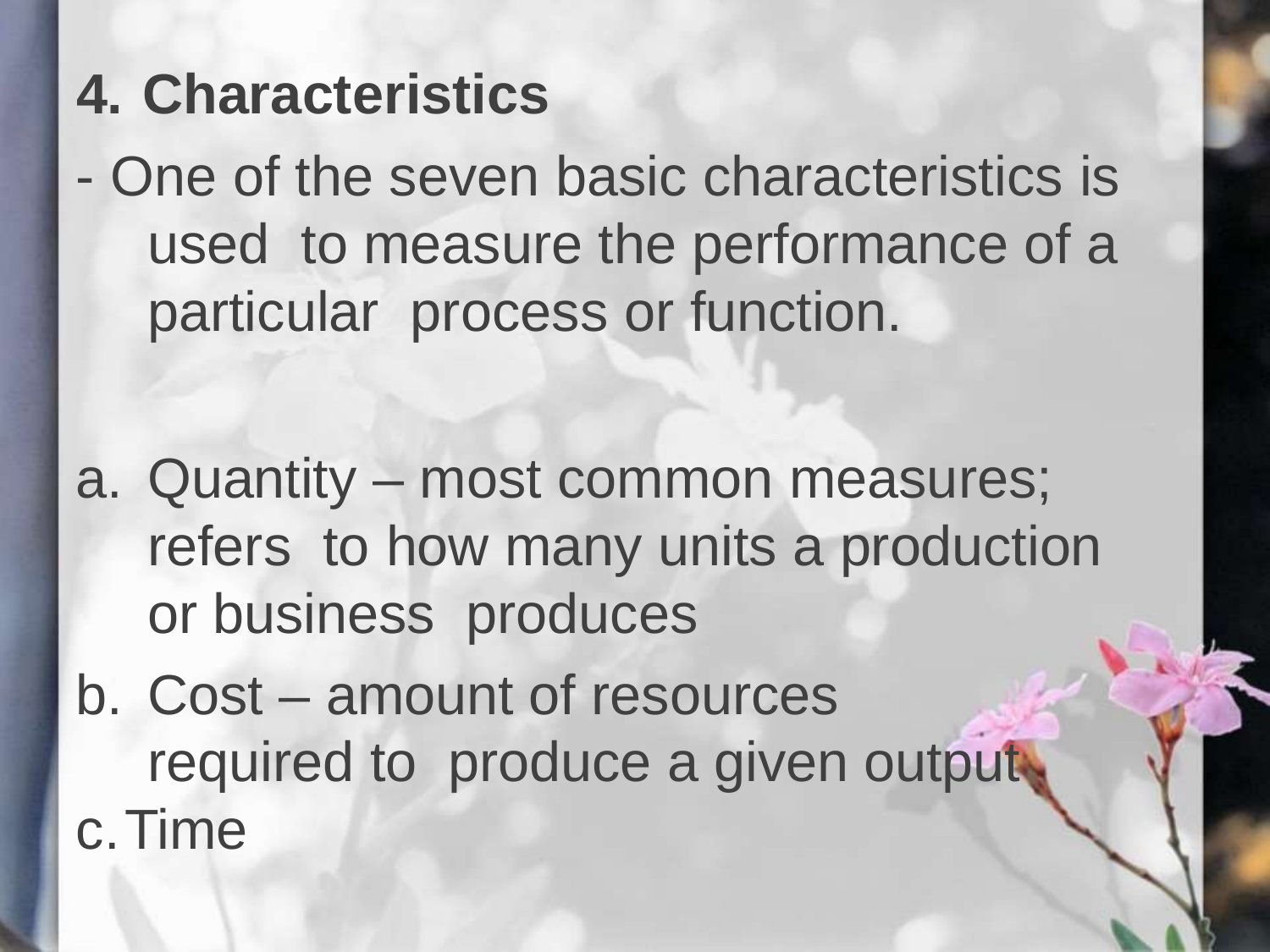

4. Characteristics
- One of the seven basic characteristics is used  to measure the performance of a particular  process or function.

Quantity – most common measures; refers  to how many units a production or business  produces
Cost – amount of resources required to  produce a given output
Time